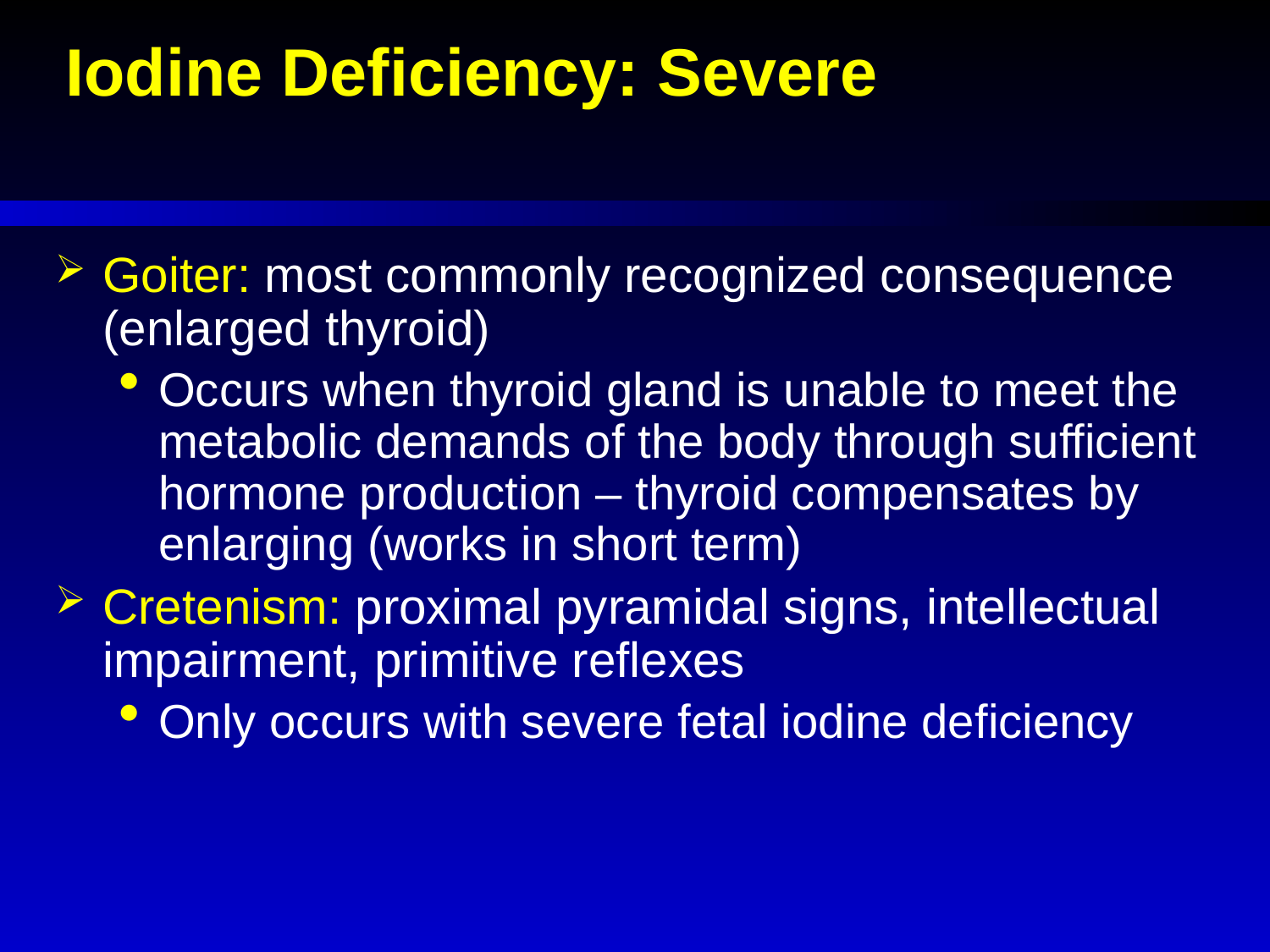

# Iodine Deficiency: Severe
Goiter: most commonly recognized consequence (enlarged thyroid)
Occurs when thyroid gland is unable to meet the metabolic demands of the body through sufficient hormone production – thyroid compensates by enlarging (works in short term)
Cretenism: proximal pyramidal signs, intellectual impairment, primitive reflexes
Only occurs with severe fetal iodine deficiency